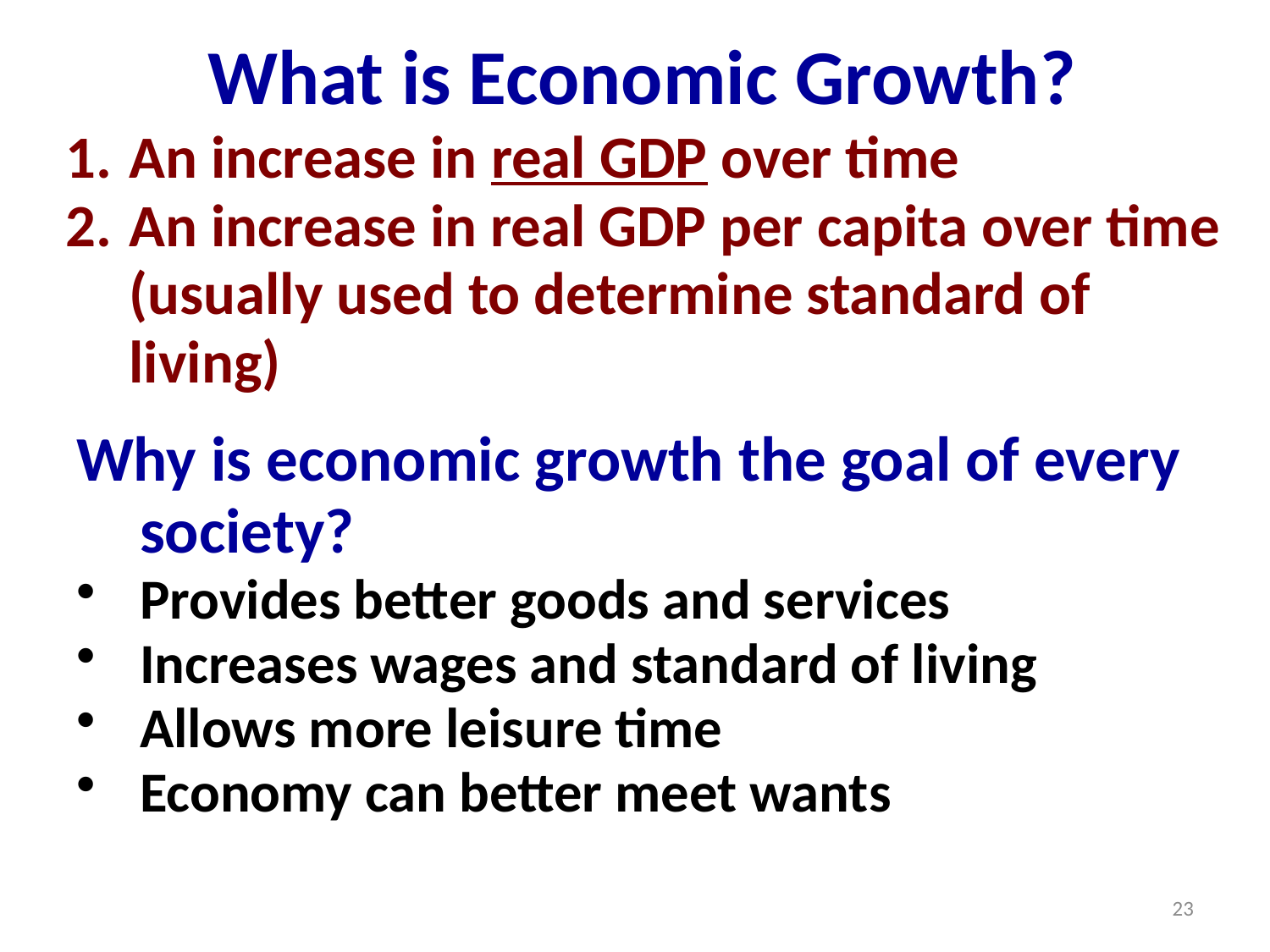

What is Economic Growth?
An increase in real GDP over time
An increase in real GDP per capita over time (usually used to determine standard of living)
Why is economic growth the goal of every society?
Provides better goods and services
Increases wages and standard of living
Allows more leisure time
Economy can better meet wants
23